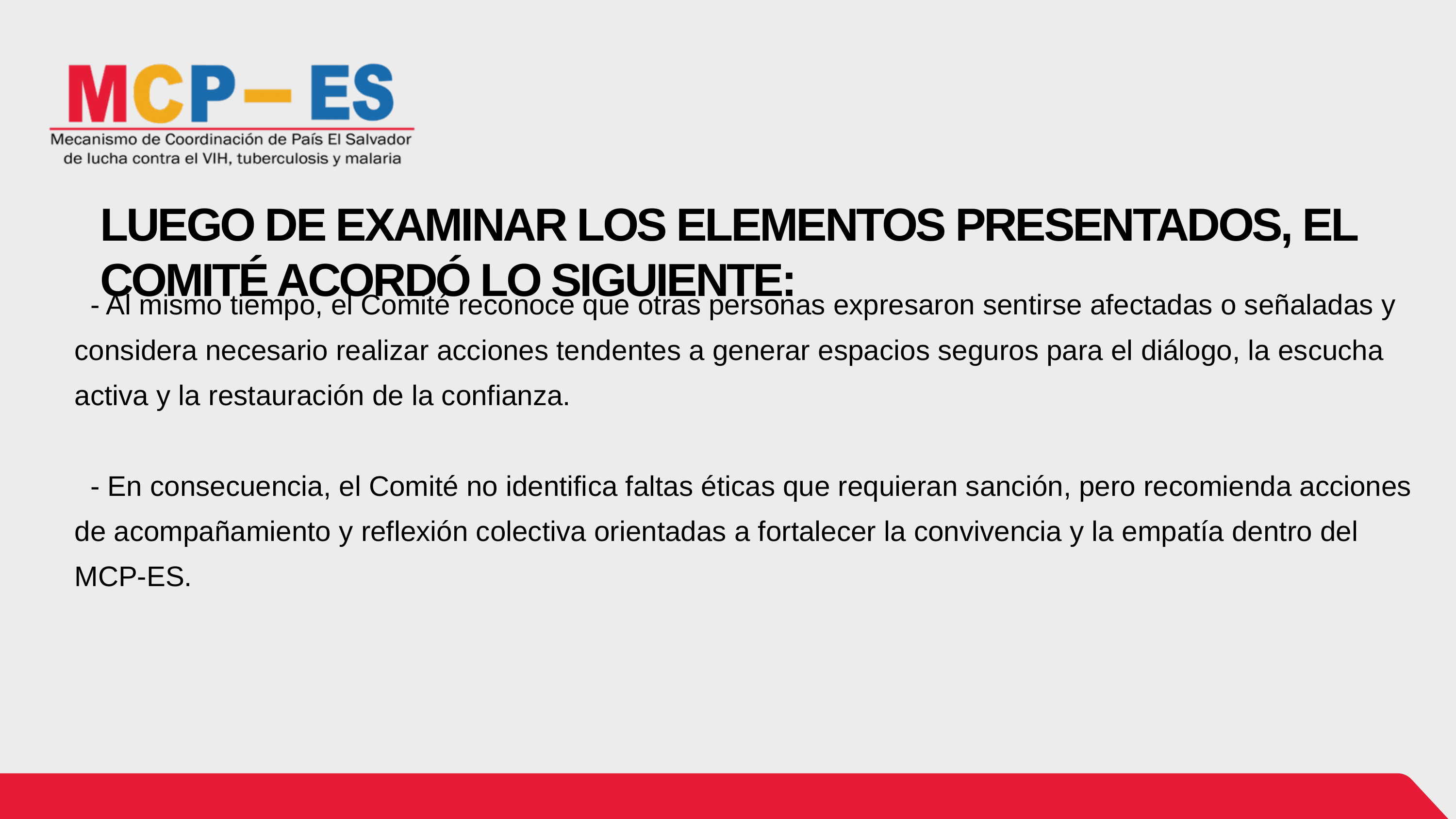

LUEGO DE EXAMINAR LOS ELEMENTOS PRESENTADOS, EL COMITÉ ACORDÓ LO SIGUIENTE:

  - Al mismo tiempo, el Comité reconoce que otras personas expresaron sentirse afectadas o señaladas y considera necesario realizar acciones tendentes a generar espacios seguros para el diálogo, la escucha activa y la restauración de la confianza.

  - En consecuencia, el Comité no identifica faltas éticas que requieran sanción, pero recomienda acciones de acompañamiento y reflexión colectiva orientadas a fortalecer la convivencia y la empatía dentro del MCP-ES.